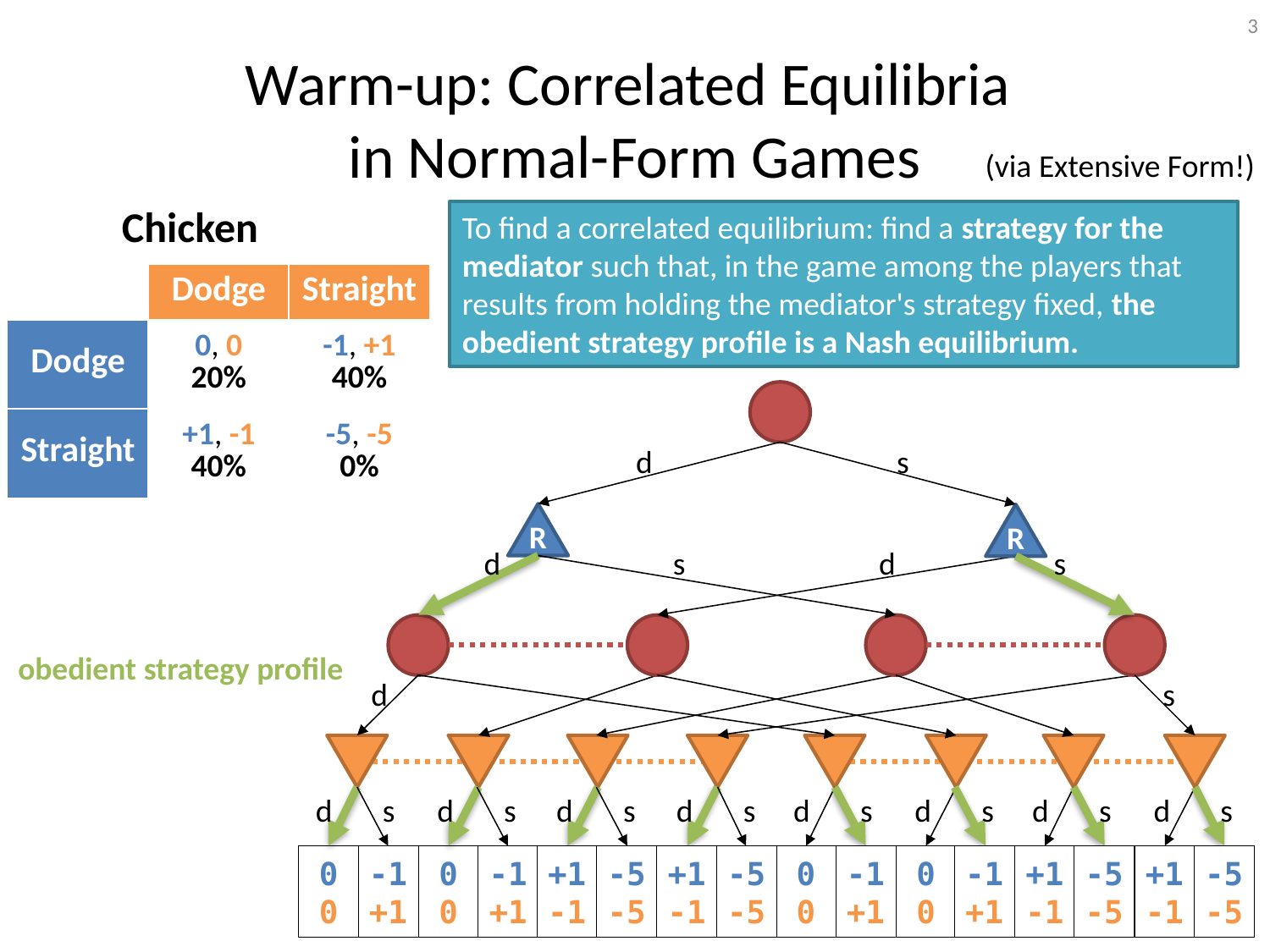

3
# Warm-up: Correlated Equilibria in Normal-Form Games
(via Extensive Form!)
Chicken
To find a correlated equilibrium: find a strategy for the mediator such that, in the game among the players that results from holding the mediator's strategy fixed, the obedient strategy profile is a Nash equilibrium.
|  | Dodge | Straight |
| --- | --- | --- |
| Dodge | 0, 0 20% | -1, +1 40% |
| Straight | +1, -1 40% | -5, -5 0% |

d                                  s
R
R
d                        s                           d                      s

obedient strategy profile
d                                                                                                            s
C
C
C
C
C
C
C
C
d       s
d       s
d       s
d       s
d       s
d       s
d       s
d       s
-1
+1
+1
-1
-5
-5
-5
-5
-1
+1
+1
-1
0
0
0
0
0
0
+1
-1
-1
+1
-1
+1
-5
-5
-5
-5
0
0
+1
-1